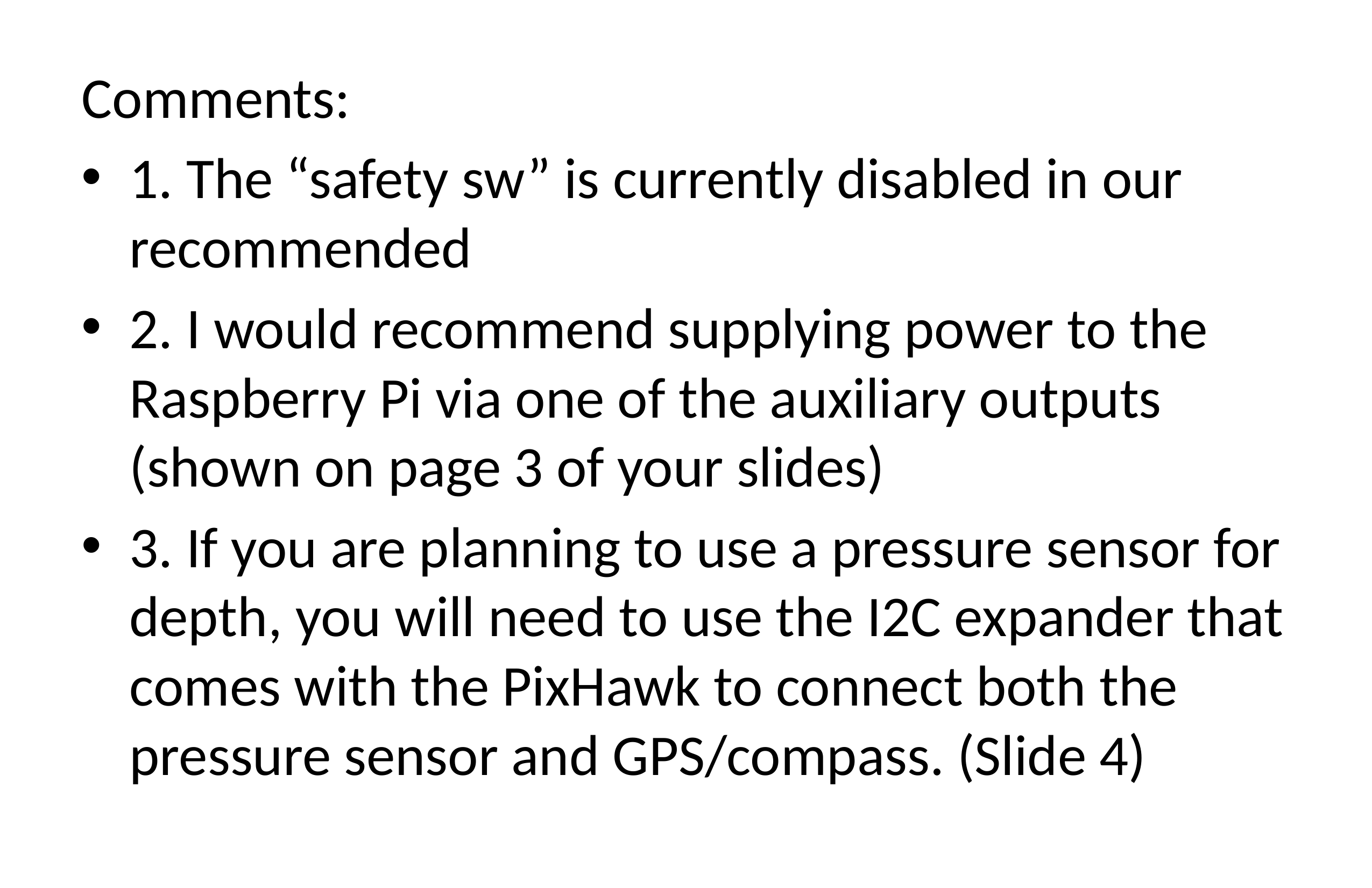

Comments:
1. The “safety sw” is currently disabled in our recommended
2. I would recommend supplying power to the Raspberry Pi via one of the auxiliary outputs (shown on page 3 of your slides)
3. If you are planning to use a pressure sensor for depth, you will need to use the I2C expander that comes with the PixHawk to connect both the pressure sensor and GPS/compass. (Slide 4)